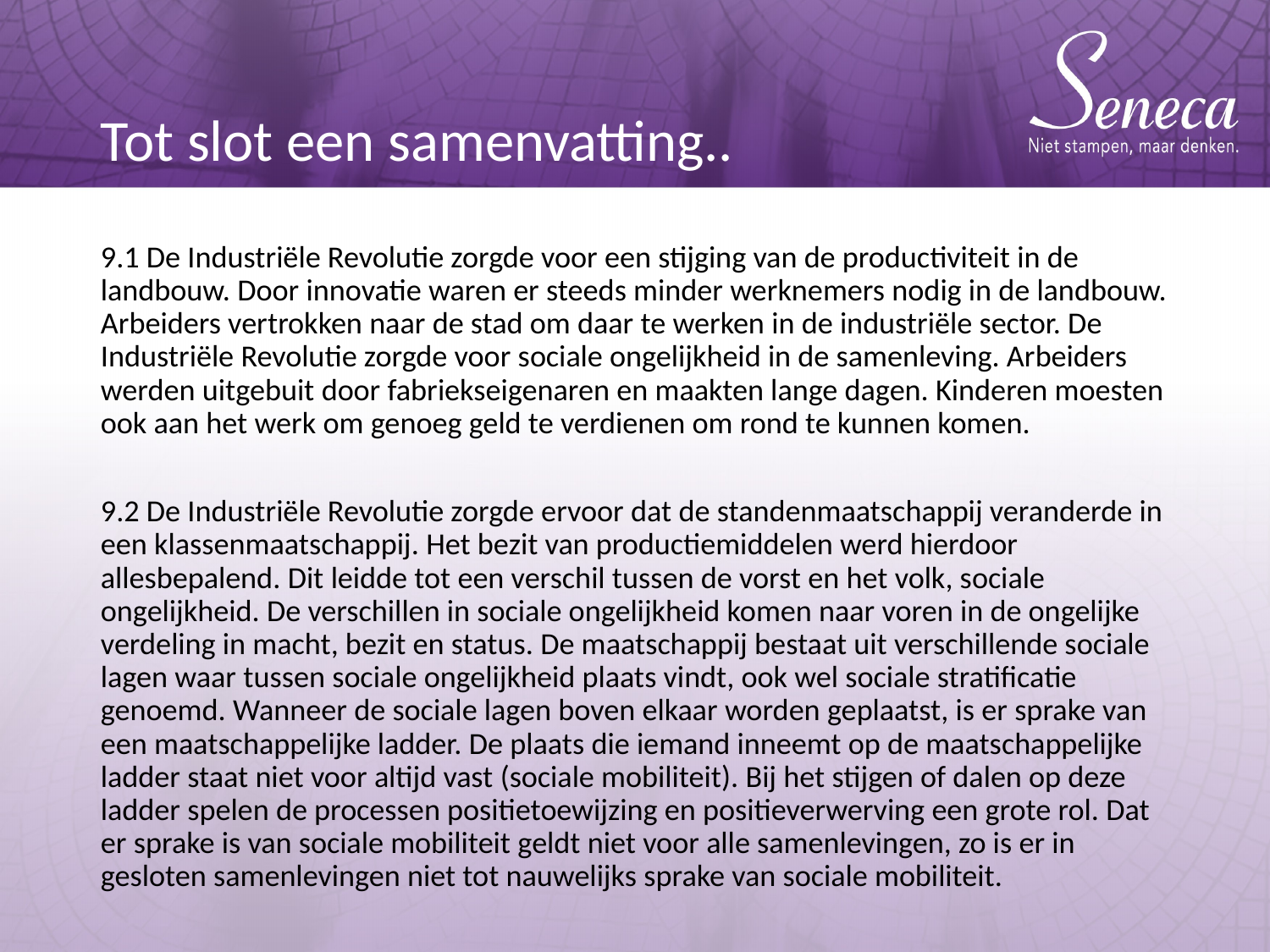

# Tot slot een samenvatting..
9.1 De Industriële Revolutie zorgde voor een stijging van de productiviteit in de landbouw. Door innovatie waren er steeds minder werknemers nodig in de landbouw. Arbeiders vertrokken naar de stad om daar te werken in de industriële sector. De Industriële Revolutie zorgde voor sociale ongelijkheid in de samenleving. Arbeiders werden uitgebuit door fabriekseigenaren en maakten lange dagen. Kinderen moesten ook aan het werk om genoeg geld te verdienen om rond te kunnen komen.

9.2 De Industriële Revolutie zorgde ervoor dat de standenmaatschappij veranderde in een klassenmaatschappij. Het bezit van productiemiddelen werd hierdoor allesbepalend. Dit leidde tot een verschil tussen de vorst en het volk, sociale ongelijkheid. De verschillen in sociale ongelijkheid komen naar voren in de ongelijke verdeling in macht, bezit en status. De maatschappij bestaat uit verschillende sociale lagen waar tussen sociale ongelijkheid plaats vindt, ook wel sociale stratificatie genoemd. Wanneer de sociale lagen boven elkaar worden geplaatst, is er sprake van een maatschappelijke ladder. De plaats die iemand inneemt op de maatschappelijke ladder staat niet voor altijd vast (sociale mobiliteit). Bij het stijgen of dalen op deze ladder spelen de processen positietoewijzing en positieverwerving een grote rol. Dat er sprake is van sociale mobiliteit geldt niet voor alle samenlevingen, zo is er in gesloten samenlevingen niet tot nauwelijks sprake van sociale mobiliteit.